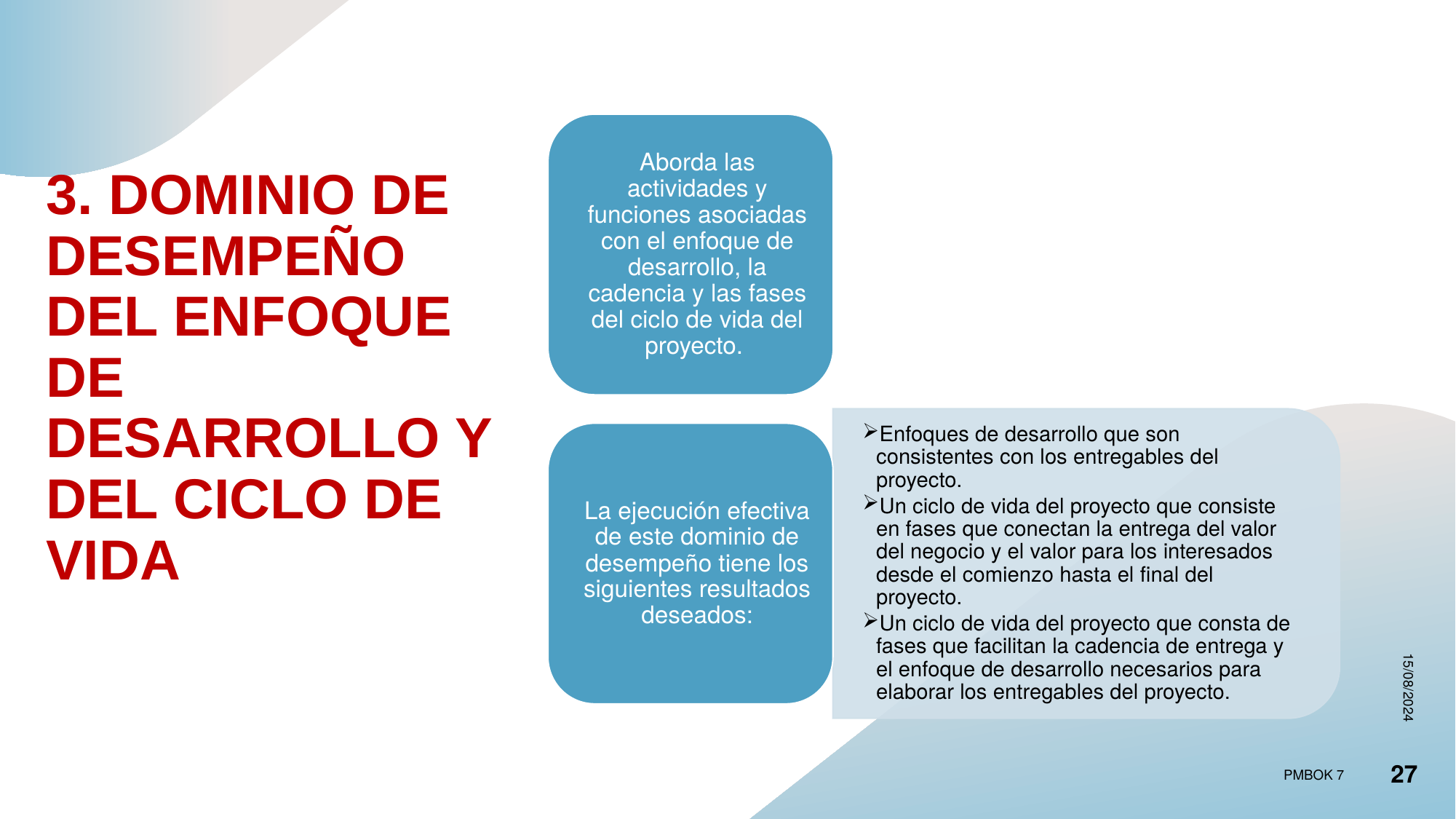

Aborda las actividades y funciones asociadas con el enfoque de desarrollo, la cadencia y las fases del ciclo de vida del proyecto.
Enfoques de desarrollo que son consistentes con los entregables del proyecto.
Un ciclo de vida del proyecto que consiste en fases que conectan la entrega del valor del negocio y el valor para los interesados desde el comienzo hasta el final del proyecto.
Un ciclo de vida del proyecto que consta de fases que facilitan la cadencia de entrega y el enfoque de desarrollo necesarios para elaborar los entregables del proyecto.
La ejecución efectiva de este dominio de desempeño tiene los siguientes resultados deseados:
# 3. DOMINIO DE DESEMPEÑO DEL ENFOQUE DE DESARROLLO Y DEL CICLO DE VIDA
15/08/2024
PMBOK 7
27